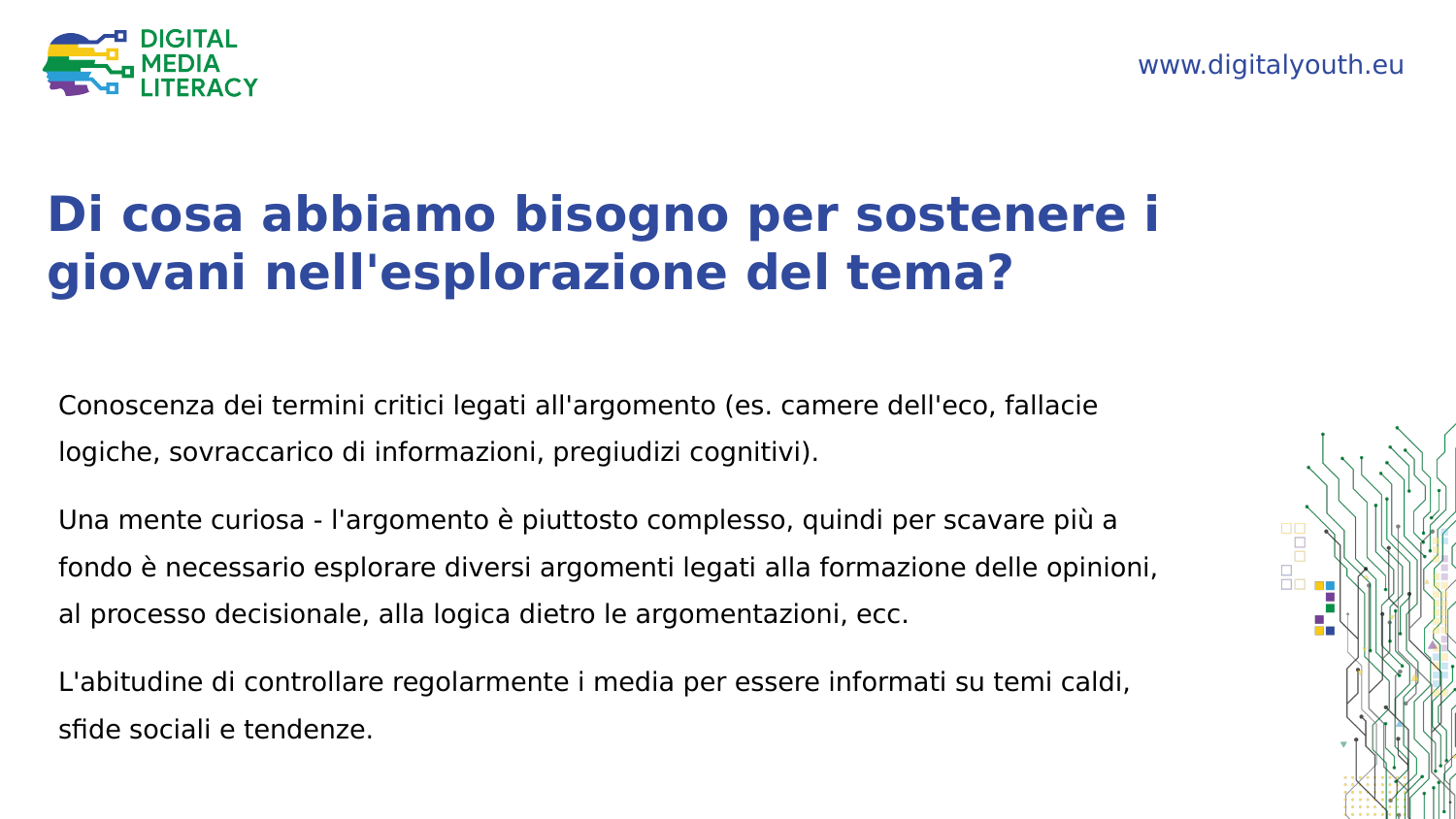

Di cosa abbiamo bisogno per sostenere i giovani nell'esplorazione del tema?
Conoscenza dei termini critici legati all'argomento (es. camere dell'eco, fallacie logiche, sovraccarico di informazioni, pregiudizi cognitivi).
Una mente curiosa - l'argomento è piuttosto complesso, quindi per scavare più a fondo è necessario esplorare diversi argomenti legati alla formazione delle opinioni, al processo decisionale, alla logica dietro le argomentazioni, ecc.
L'abitudine di controllare regolarmente i media per essere informati su temi caldi, sfide sociali e tendenze.